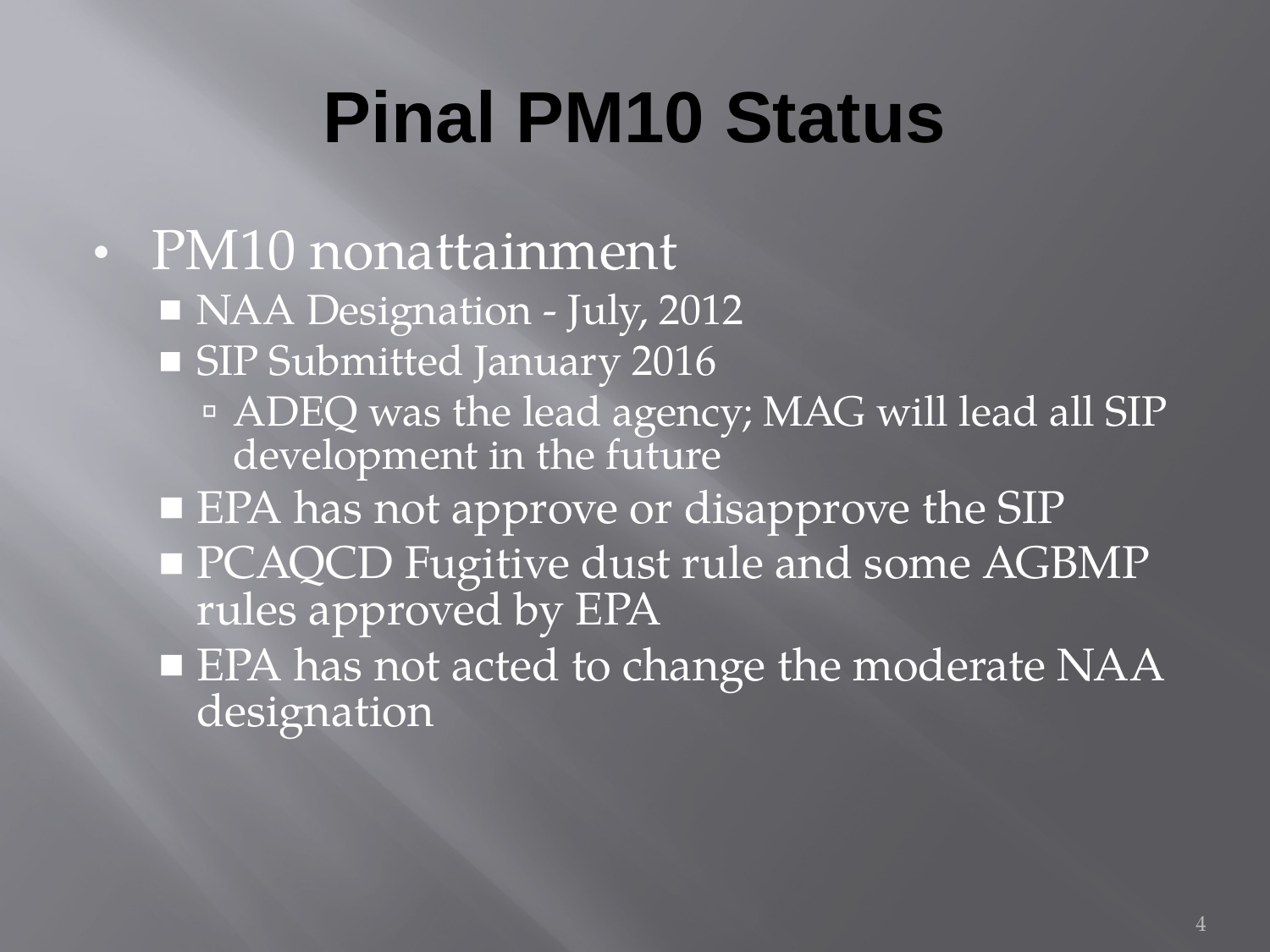

# Pinal PM10 Status
PM10 nonattainment
NAA Designation - July, 2012
SIP Submitted January 2016
ADEQ was the lead agency; MAG will lead all SIP development in the future
EPA has not approve or disapprove the SIP
PCAQCD Fugitive dust rule and some AGBMP rules approved by EPA
EPA has not acted to change the moderate NAA designation

4